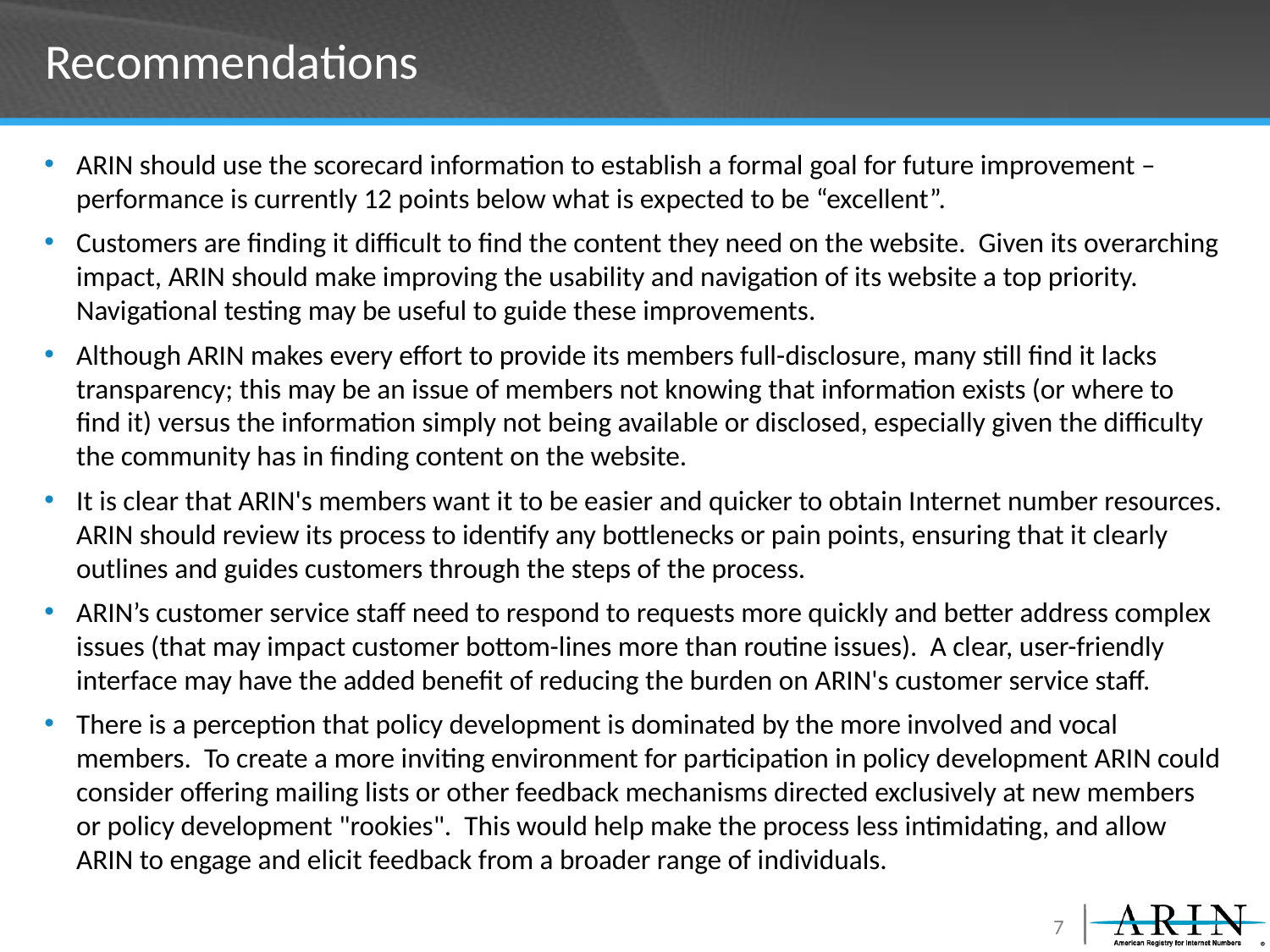

# Recommendations
ARIN should use the scorecard information to establish a formal goal for future improvement – performance is currently 12 points below what is expected to be “excellent”.
Customers are finding it difficult to find the content they need on the website.  Given its overarching impact, ARIN should make improving the usability and navigation of its website a top priority.  Navigational testing may be useful to guide these improvements.
Although ARIN makes every effort to provide its members full-disclosure, many still find it lacks transparency; this may be an issue of members not knowing that information exists (or where to find it) versus the information simply not being available or disclosed, especially given the difficulty the community has in finding content on the website.
It is clear that ARIN's members want it to be easier and quicker to obtain Internet number resources. ARIN should review its process to identify any bottlenecks or pain points, ensuring that it clearly outlines and guides customers through the steps of the process.
ARIN’s customer service staff need to respond to requests more quickly and better address complex issues (that may impact customer bottom-lines more than routine issues).  A clear, user-friendly interface may have the added benefit of reducing the burden on ARIN's customer service staff.
There is a perception that policy development is dominated by the more involved and vocal members.  To create a more inviting environment for participation in policy development ARIN could consider offering mailing lists or other feedback mechanisms directed exclusively at new members or policy development "rookies".  This would help make the process less intimidating, and allow ARIN to engage and elicit feedback from a broader range of individuals.
7